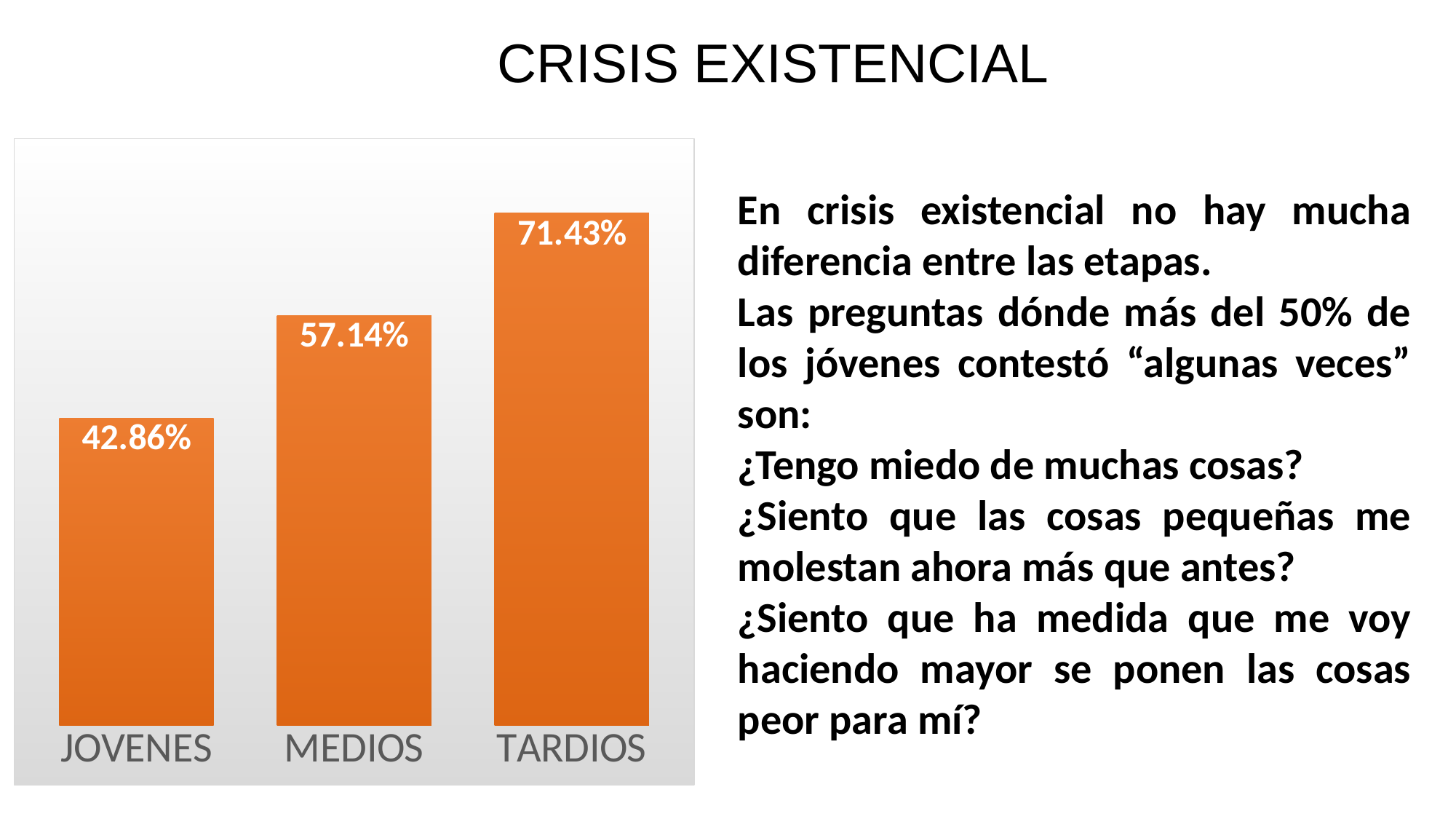

CRISIS EXISTENCIAL

### Chart

| Category | Serie 1 |
|---|---|
| JOVENES | 0.4286 |
| MEDIOS | 0.5714 |
| TARDIOS | 0.7143 |
En crisis existencial no hay mucha diferencia entre las etapas.
Las preguntas dónde más del 50% de los jóvenes contestó “algunas veces” son:
¿Tengo miedo de muchas cosas?
¿Siento que las cosas pequeñas me molestan ahora más que antes?
¿Siento que ha medida que me voy haciendo mayor se ponen las cosas peor para mí?